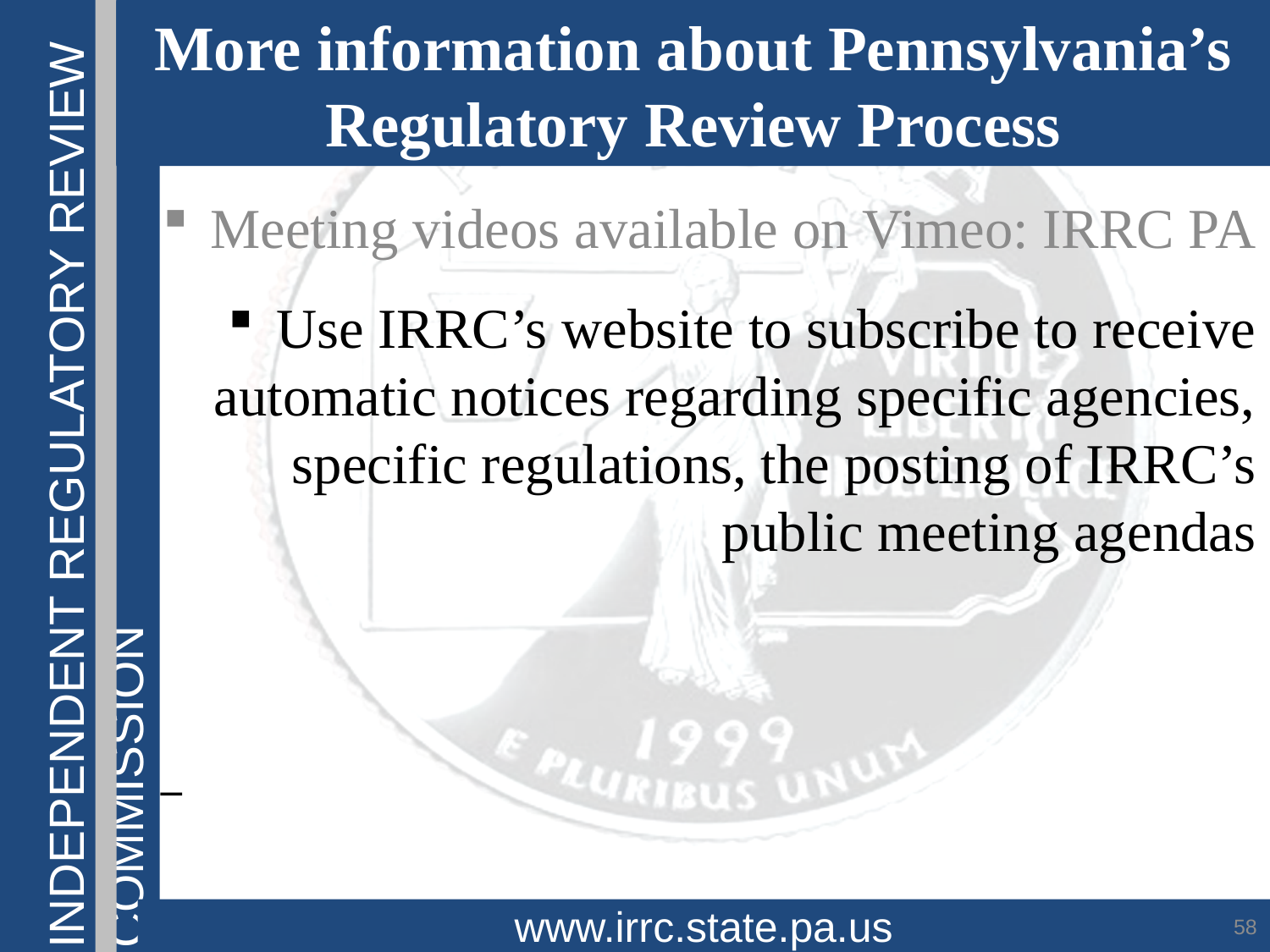

Pennsylvania’s
Regulatory Review Process
More information about Pennsylvania’s Regulatory Review Process

Follow us on Twitter: PA_IRRC
Meeting videos available on Vimeo: IRRC PA
Use IRRC’s website to subscribe to receive automatic notices regarding specific agencies, specific regulations, the posting of IRRC’s public meeting agendas

–

www.irrc.state.pa.us
58